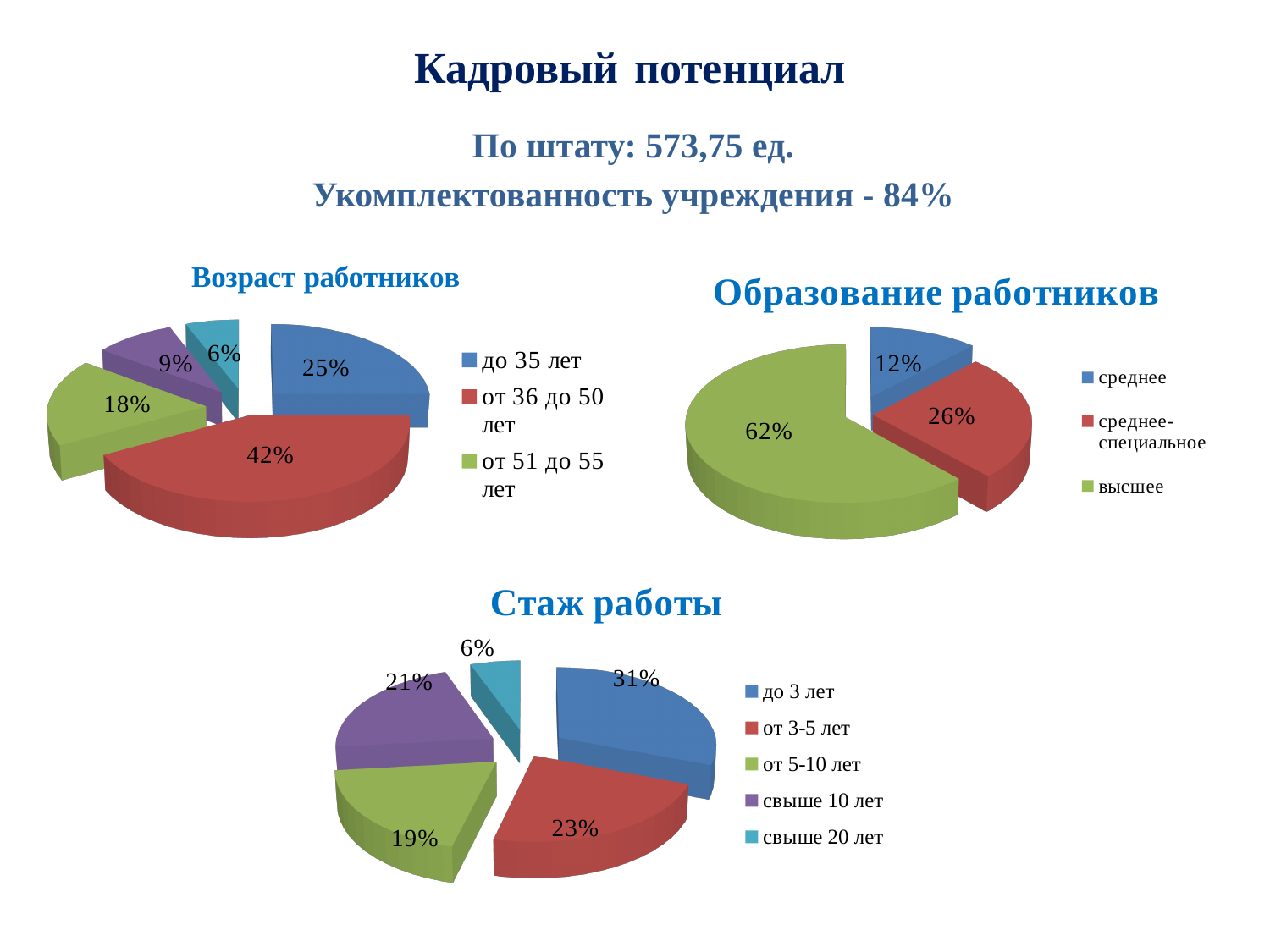

Кадровый потенциал
По штату: 573,75 ед.
Укомплектованность учреждения - 84%

[unsupported chart]

[unsupported chart]

[unsupported chart]